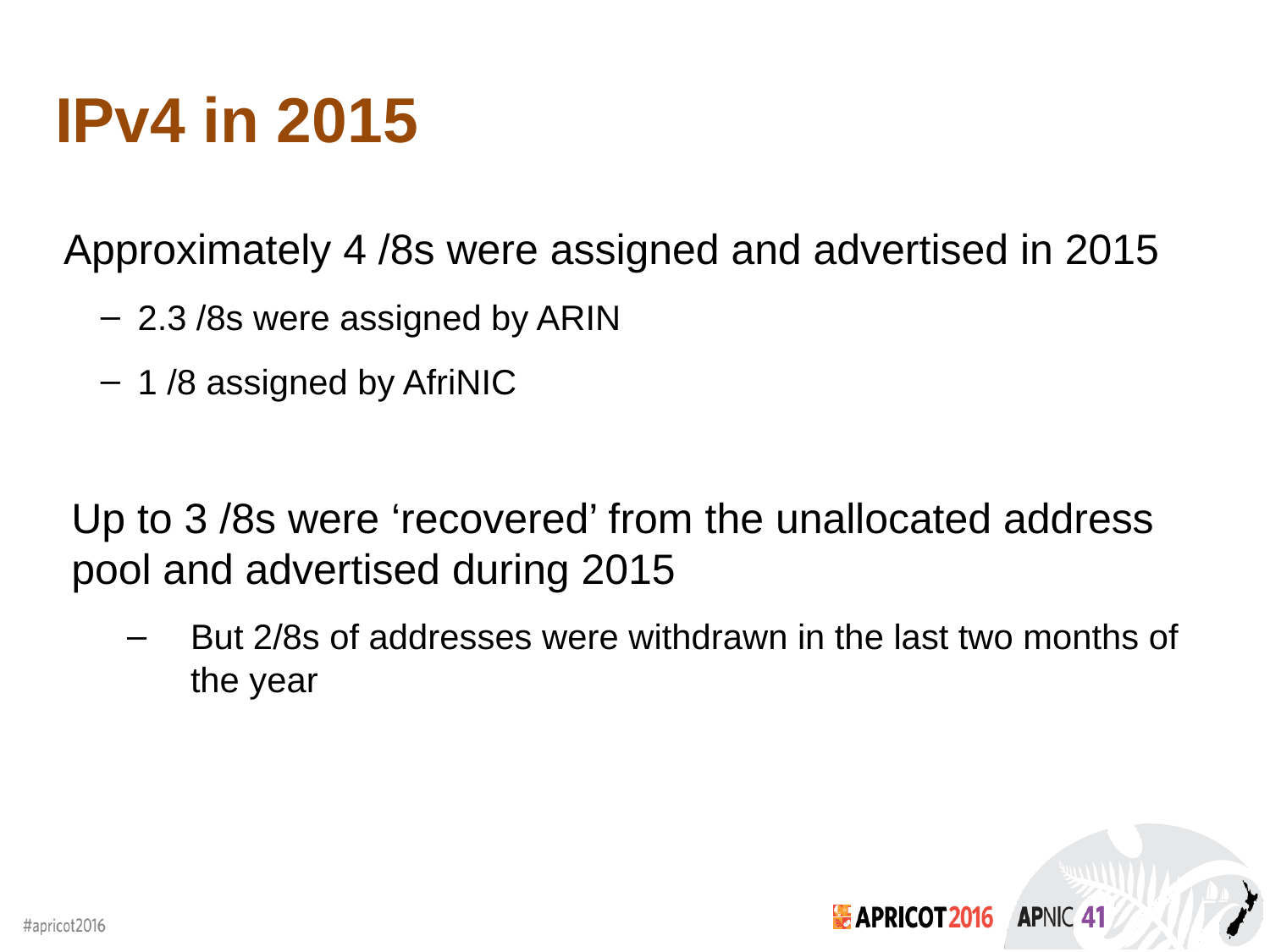

# IPv4 in 2015
Approximately 4 /8s were assigned and advertised in 2015
2.3 /8s were assigned by ARIN
1 /8 assigned by AfriNIC

Up to 3 /8s were ‘recovered’ from the unallocated address pool and advertised during 2015
But 2/8s of addresses were withdrawn in the last two months of the year